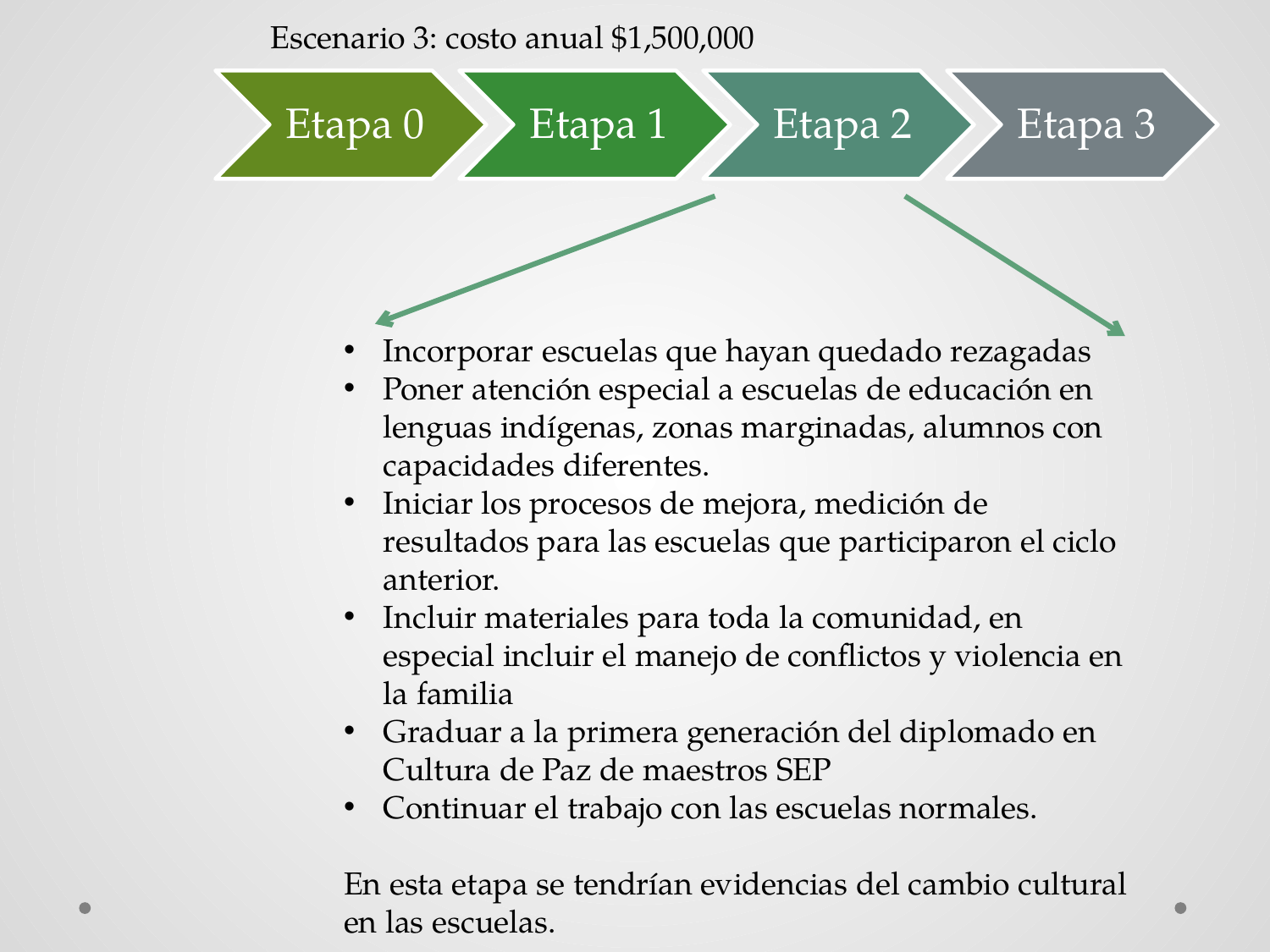

Etapa 0
Etapa 1
Etapa 2
Etapa 3
Escenario 3: costo anual $1,500,000
Incorporar escuelas que hayan quedado rezagadas
Poner atención especial a escuelas de educación en lenguas indígenas, zonas marginadas, alumnos con capacidades diferentes.
Iniciar los procesos de mejora, medición de resultados para las escuelas que participaron el ciclo anterior.
Incluir materiales para toda la comunidad, en especial incluir el manejo de conflictos y violencia en la familia
Graduar a la primera generación del diplomado en Cultura de Paz de maestros SEP
Continuar el trabajo con las escuelas normales.

En esta etapa se tendrían evidencias del cambio cultural en las escuelas.